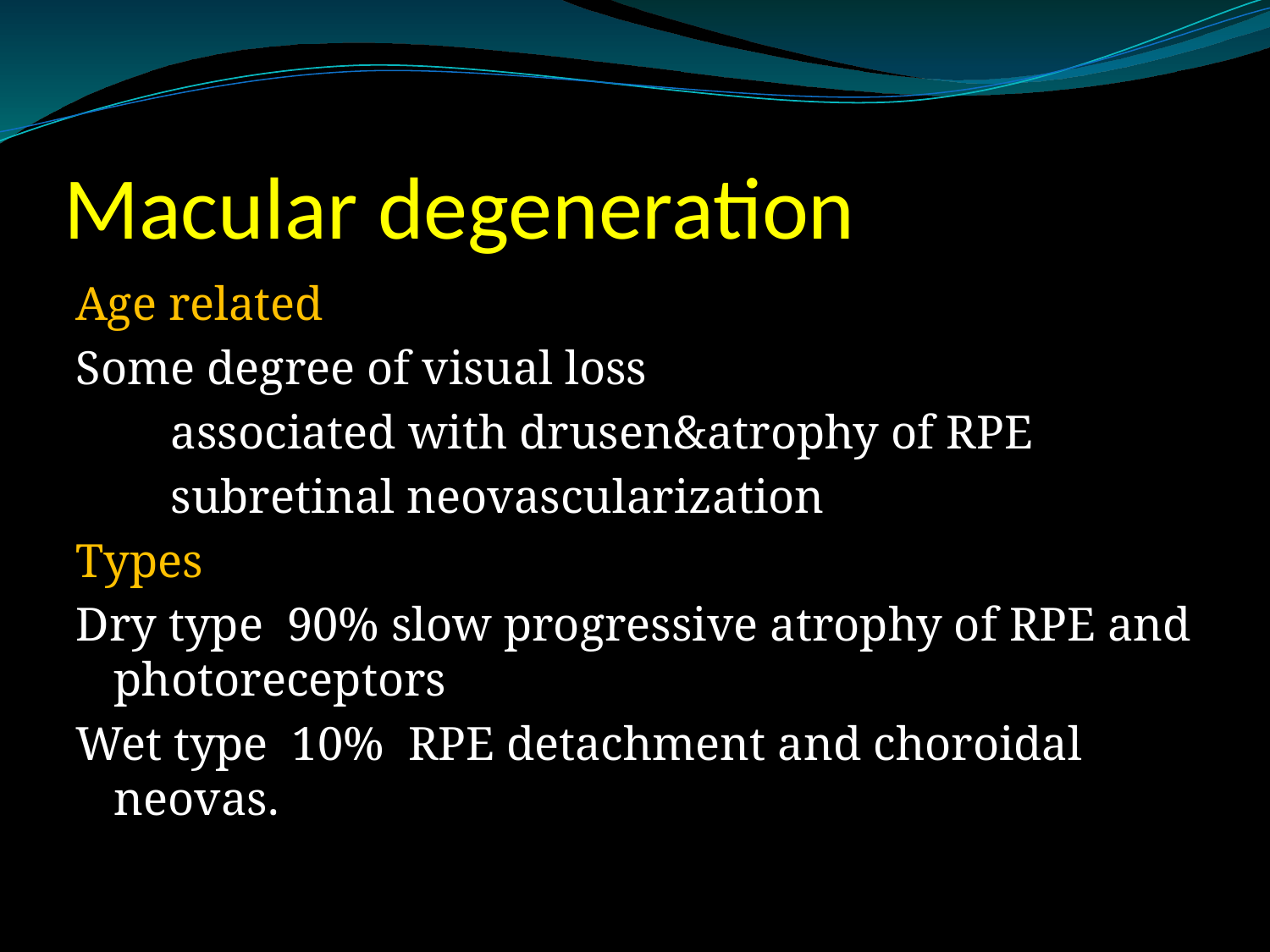

# Macular degeneration
Age related
Some degree of visual loss
        associated with drusen&atrophy of RPE
        subretinal neovascularization
Types
Dry type  90% slow progressive atrophy of RPE and photoreceptors
Wet type  10%  RPE detachment and choroidal neovas.